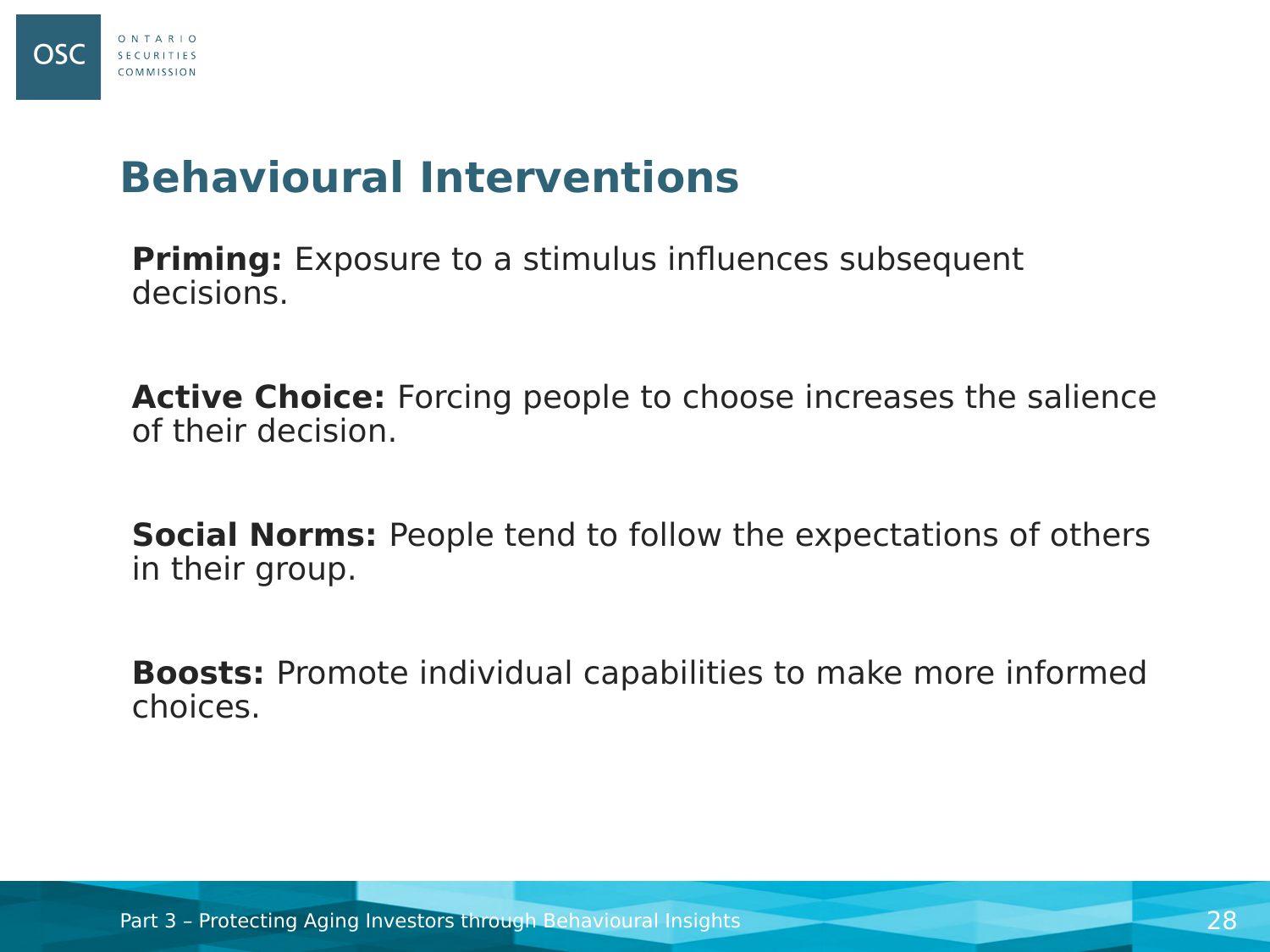

# Behavioural Interventions
Priming: Exposure to a stimulus influences subsequent decisions.

Active Choice: Forcing people to choose increases the salience of their decision.

Social Norms: People tend to follow the expectations of others in their group.

Boosts: Promote individual capabilities to make more informed choices.

28
Part 3 – Protecting Aging Investors through Behavioural Insights